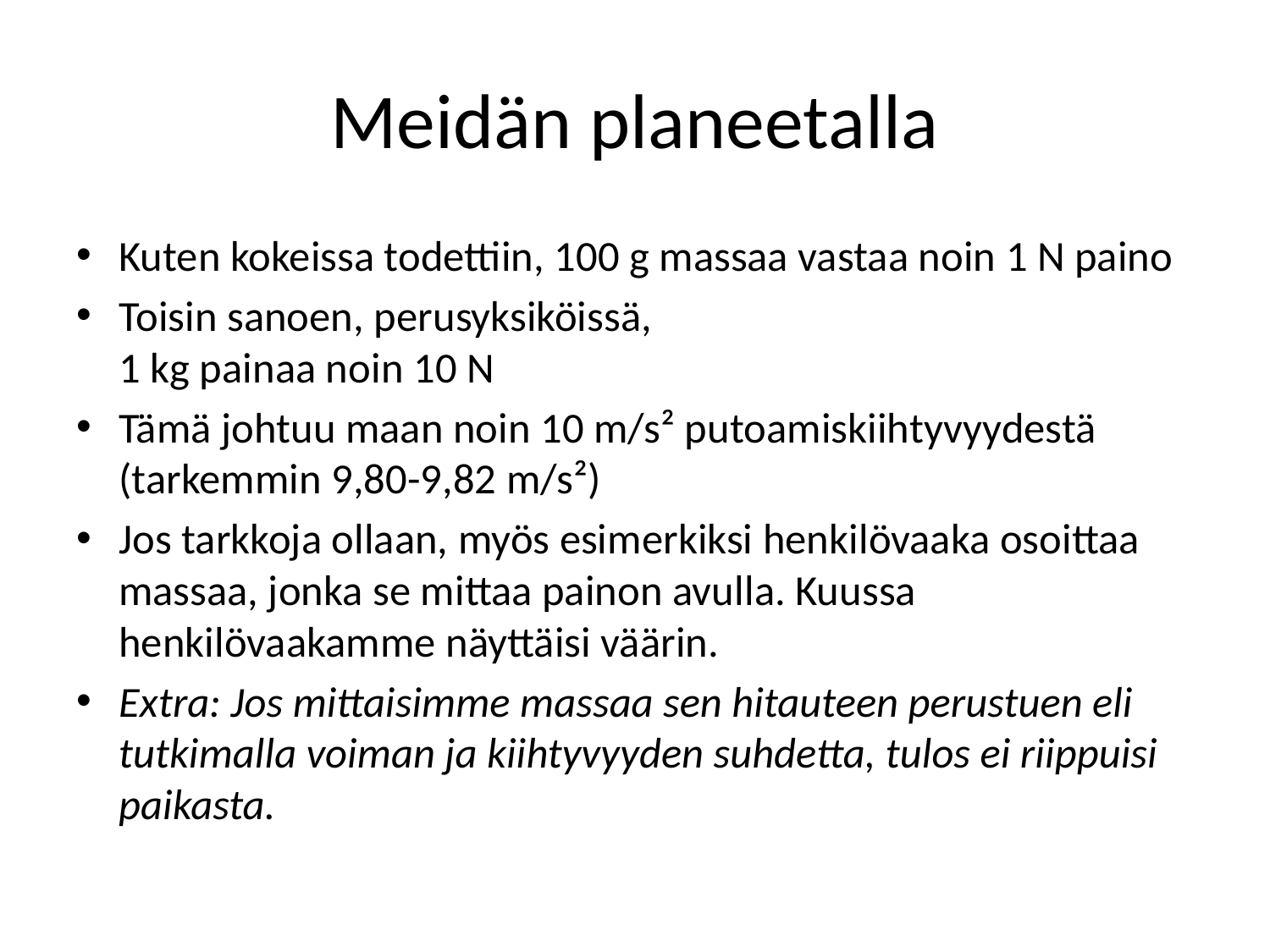

# Meidän planeetalla
Kuten kokeissa todettiin, 100 g massaa vastaa noin 1 N paino
Toisin sanoen, perusyksiköissä,
1 kg painaa noin 10 N
Tämä johtuu maan noin 10 m/s² putoamiskiihtyvyydestä (tarkemmin 9,80-9,82 m/s²)
Jos tarkkoja ollaan, myös esimerkiksi henkilövaaka osoittaa massaa, jonka se mittaa painon avulla. Kuussa henkilövaakamme näyttäisi väärin.
Extra: Jos mittaisimme massaa sen hitauteen perustuen eli tutkimalla voiman ja kiihtyvyyden suhdetta, tulos ei riippuisi paikasta.